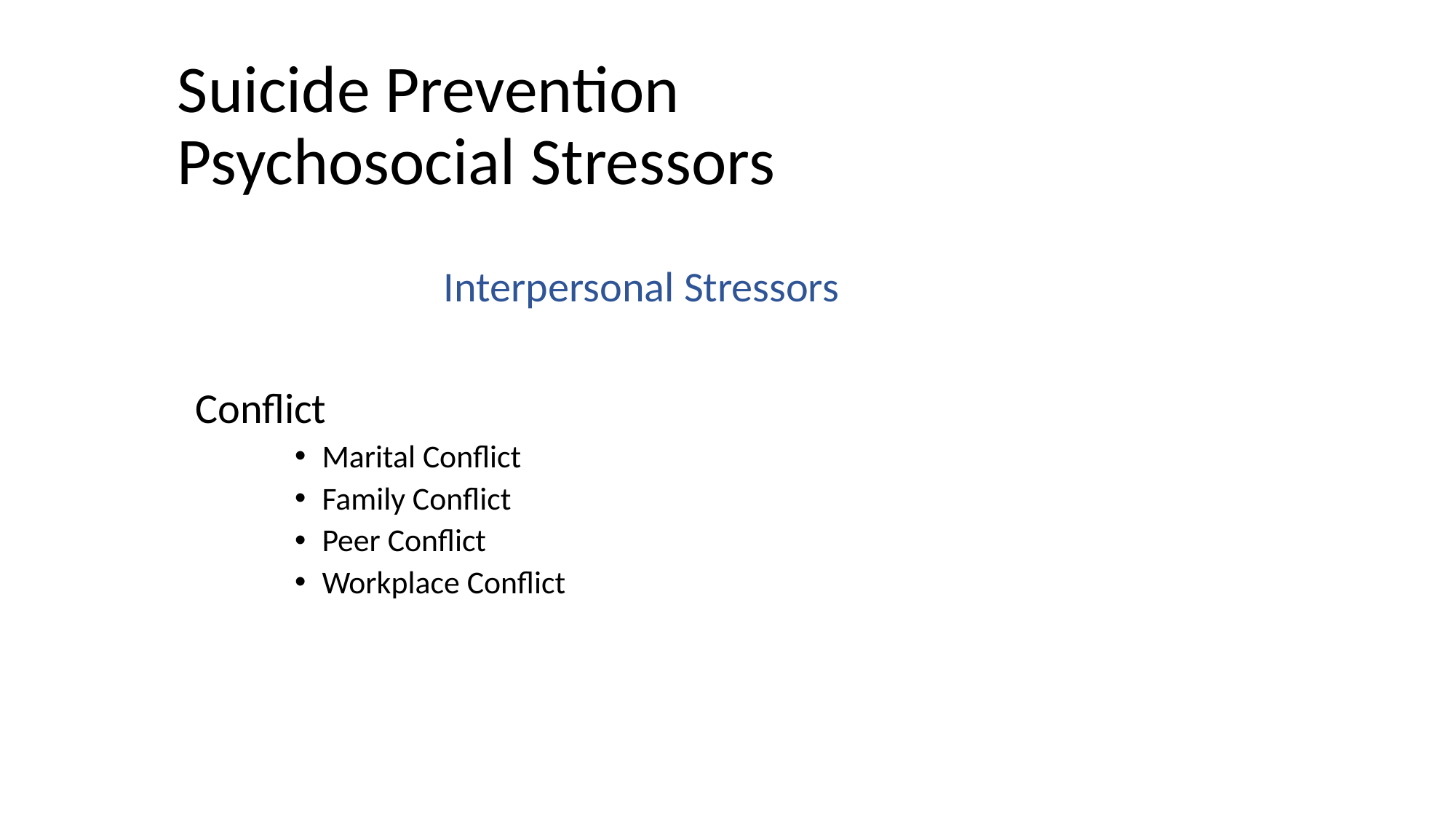

# Suicide Prevention Psychosocial Stressors
Interpersonal Stressors

 Conflict
Marital Conflict
Family Conflict
Peer Conflict
Workplace Conflict